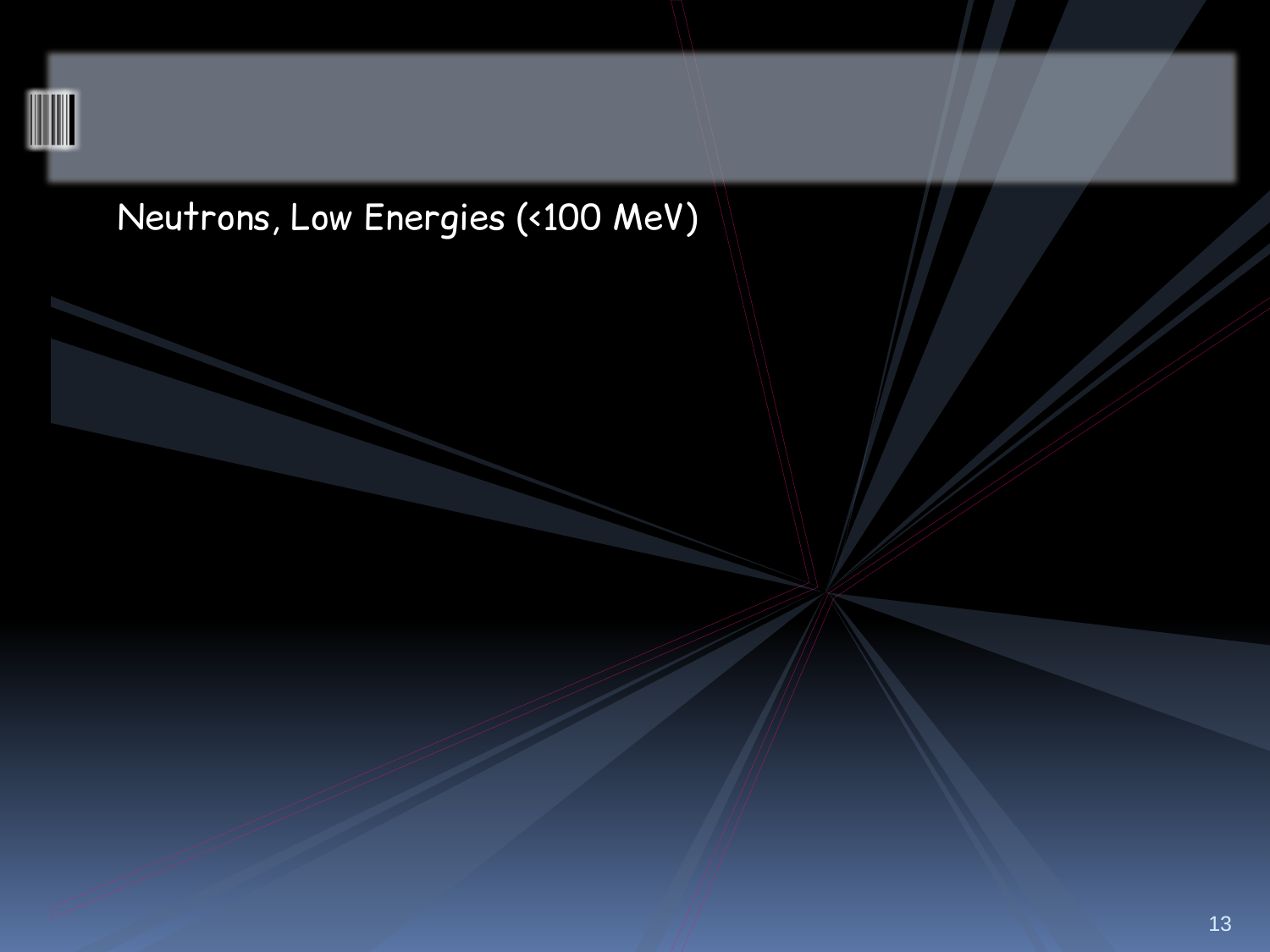

#
Neutrons, Low Energies (<100 MeV)

13